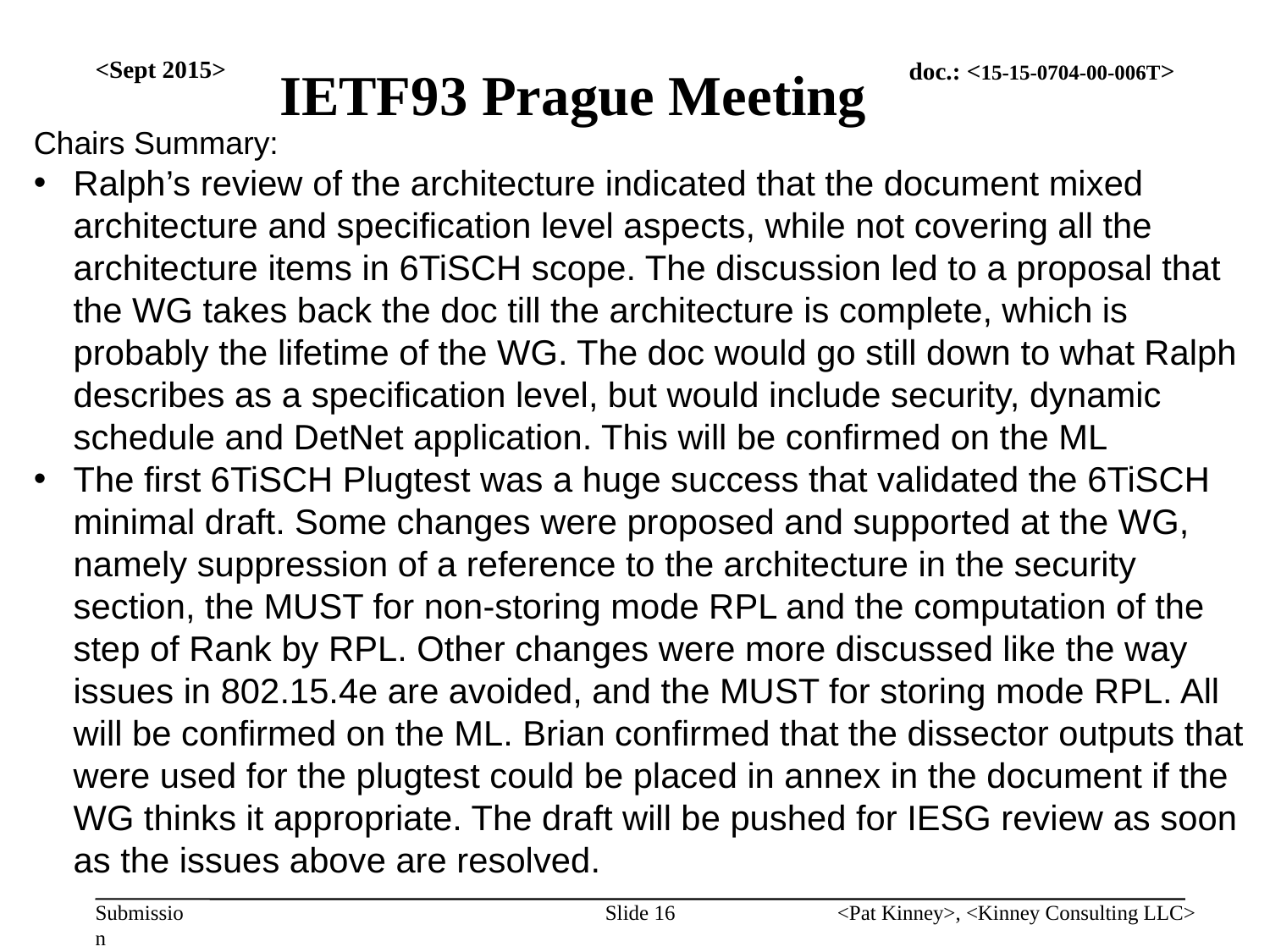

<Sept 2015>
IETF93 Prague Meeting
Chairs Summary:
Ralph’s review of the architecture indicated that the document mixed architecture and specification level aspects, while not covering all the architecture items in 6TiSCH scope. The discussion led to a proposal that the WG takes back the doc till the architecture is complete, which is probably the lifetime of the WG. The doc would go still down to what Ralph describes as a specification level, but would include security, dynamic schedule and DetNet application. This will be confirmed on the ML
The first 6TiSCH Plugtest was a huge success that validated the 6TiSCH minimal draft. Some changes were proposed and supported at the WG, namely suppression of a reference to the architecture in the security section, the MUST for non-storing mode RPL and the computation of the step of Rank by RPL. Other changes were more discussed like the way issues in 802.15.4e are avoided, and the MUST for storing mode RPL. All will be confirmed on the ML. Brian confirmed that the dissector outputs that were used for the plugtest could be placed in annex in the document if the WG thinks it appropriate. The draft will be pushed for IESG review as soon as the issues above are resolved.

Slide 16
<Pat Kinney>, <Kinney Consulting LLC>